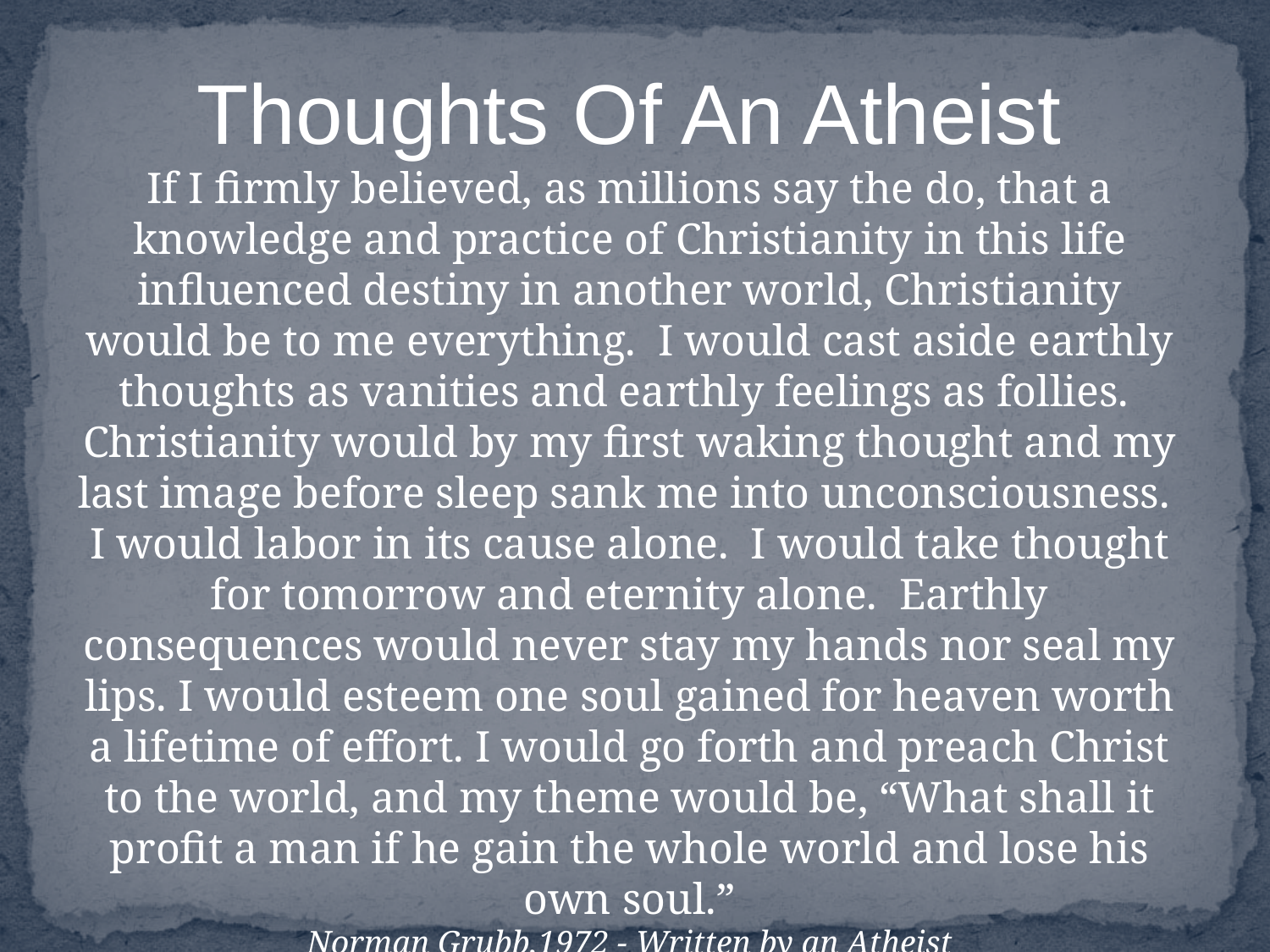

Thoughts Of An Atheist
If I firmly believed, as millions say the do, that a knowledge and practice of Christianity in this life influenced destiny in another world, Christianity would be to me everything.  I would cast aside earthly thoughts as vanities and earthly feelings as follies.  Christianity would by my first waking thought and my last image before sleep sank me into unconsciousness.  I would labor in its cause alone.  I would take thought for tomorrow and eternity alone.  Earthly consequences would never stay my hands nor seal my lips. I would esteem one soul gained for heaven worth a lifetime of effort. I would go forth and preach Christ to the world, and my theme would be, “What shall it profit a man if he gain the whole world and lose his own soul.”
Norman Grubb,1972 - Written by an Atheist